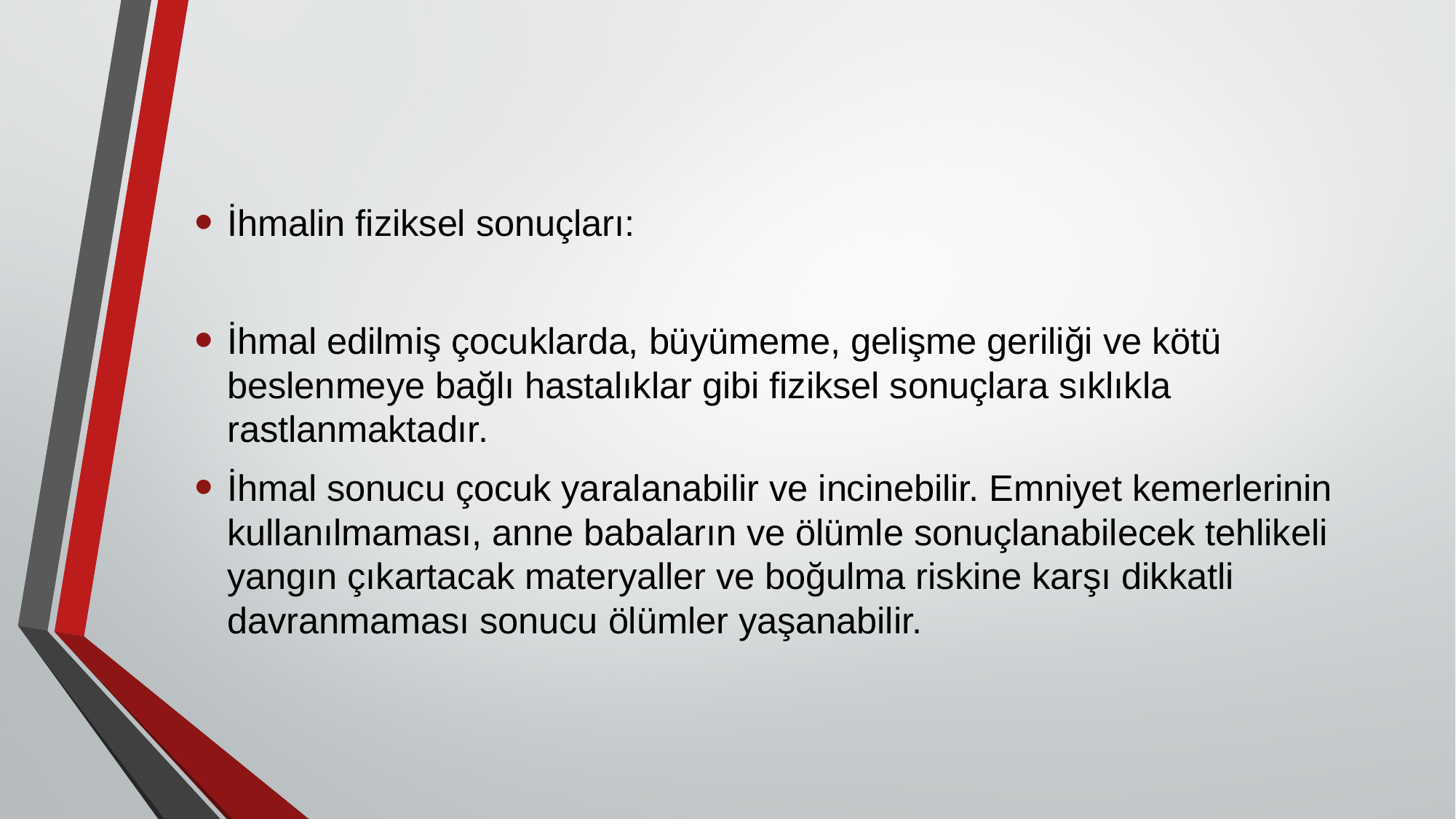

İhmalin fiziksel sonuçları:

İhmal edilmiş çocuklarda, büyümeme, gelişme geriliği ve kötü beslenmeye bağlı hastalıklar gibi fiziksel sonuçlara sıklıkla rastlanmaktadır.
İhmal sonucu çocuk yaralanabilir ve incinebilir. Emniyet kemerlerinin kullanılmaması, anne babaların ve ölümle sonuçlanabilecek tehlikeli yangın çıkartacak materyaller ve boğulma riskine karşı dikkatli davranmaması sonucu ölümler yaşanabilir.